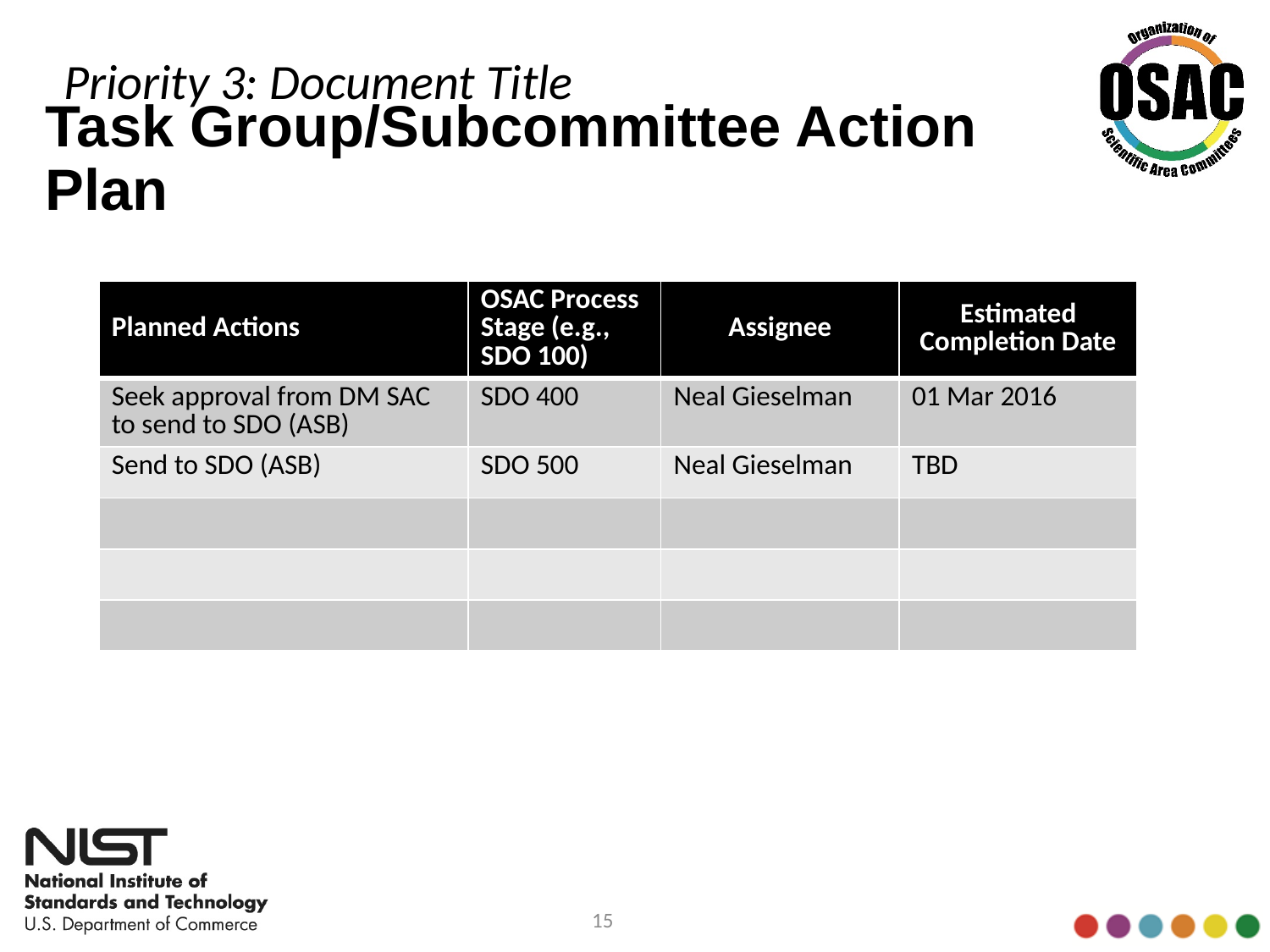

Priority 3: Document Title
# Task Group/Subcommittee Action Plan
| Planned Actions | OSAC Process Stage (e.g., SDO 100) | Assignee | Estimated Completion Date |
| --- | --- | --- | --- |
| Seek approval from DM SAC to send to SDO (ASB) | SDO 400 | Neal Gieselman | 01 Mar 2016 |
| Send to SDO (ASB) | SDO 500 | Neal Gieselman | TBD |
|  |  |  |  |
|  |  |  |  |
|  |  |  |  |
15